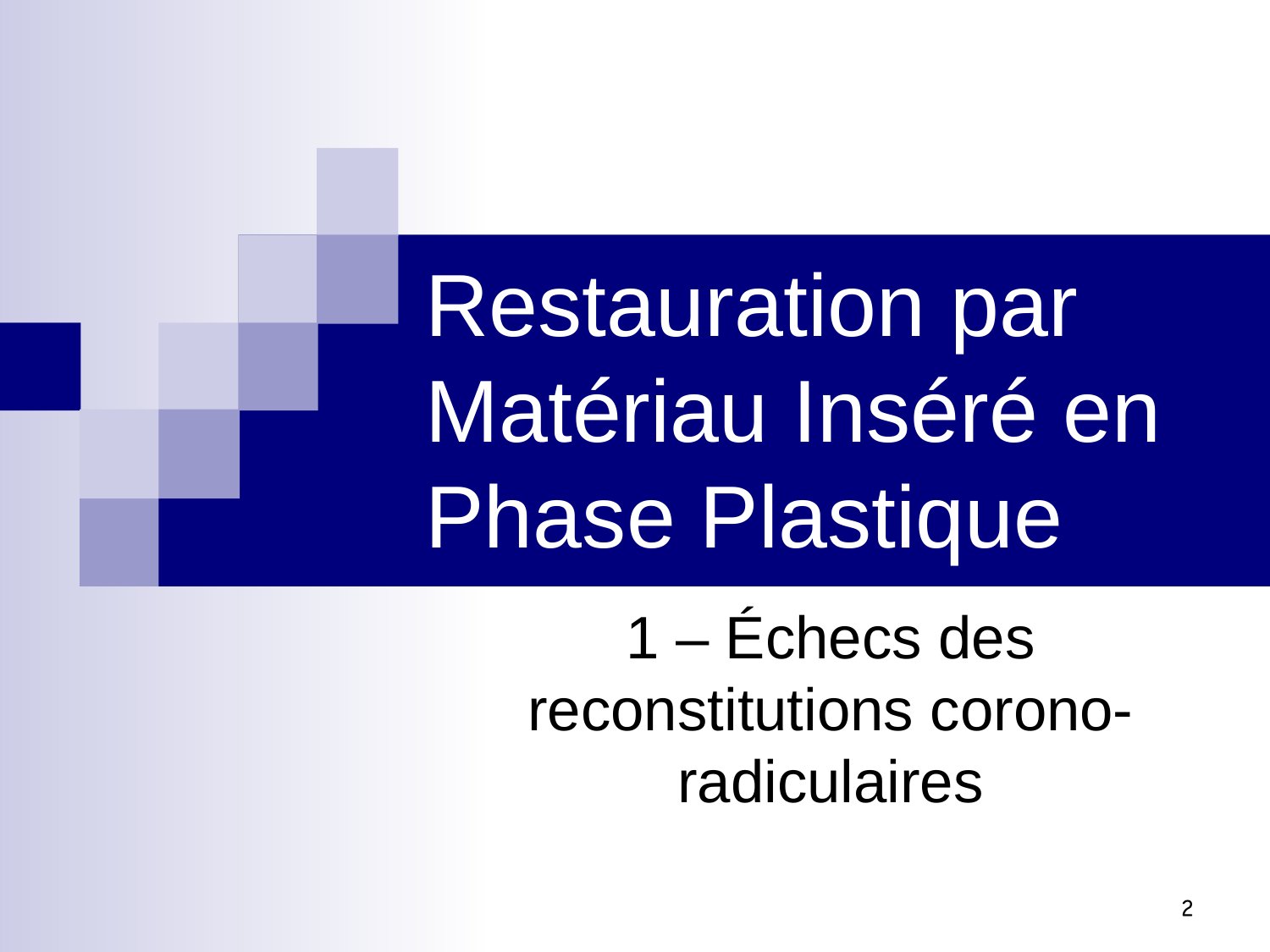

# Restauration par Matériau Inséré en Phase Plastique
1 – Échecs des reconstitutions corono-radiculaires
2